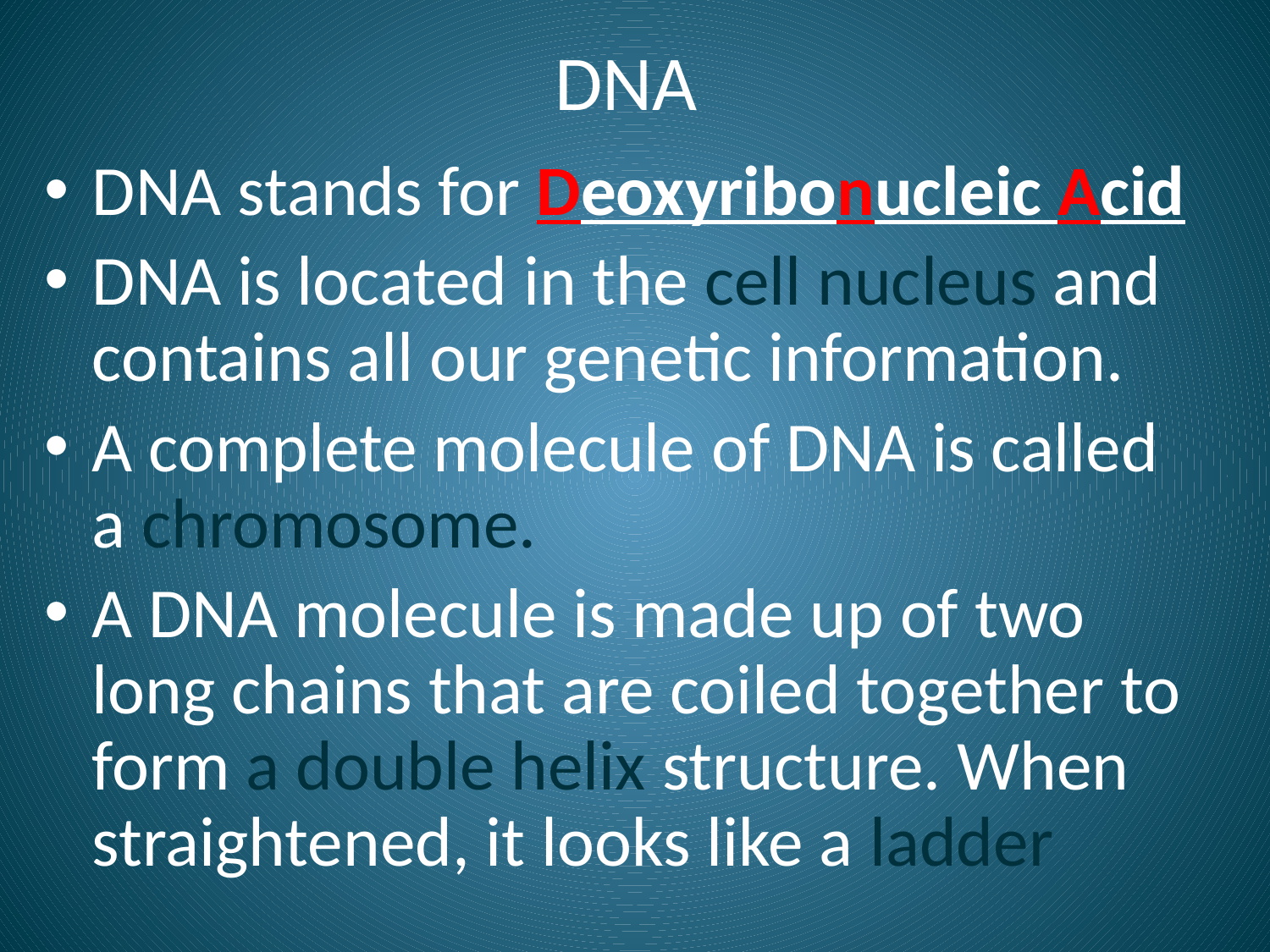

# DNA
DNA stands for Deoxyribonucleic Acid
DNA is located in the cell nucleus and contains all our genetic information.
A complete molecule of DNA is called a chromosome.
A DNA molecule is made up of two long chains that are coiled together to form a double helix structure. When straightened, it looks like a ladder